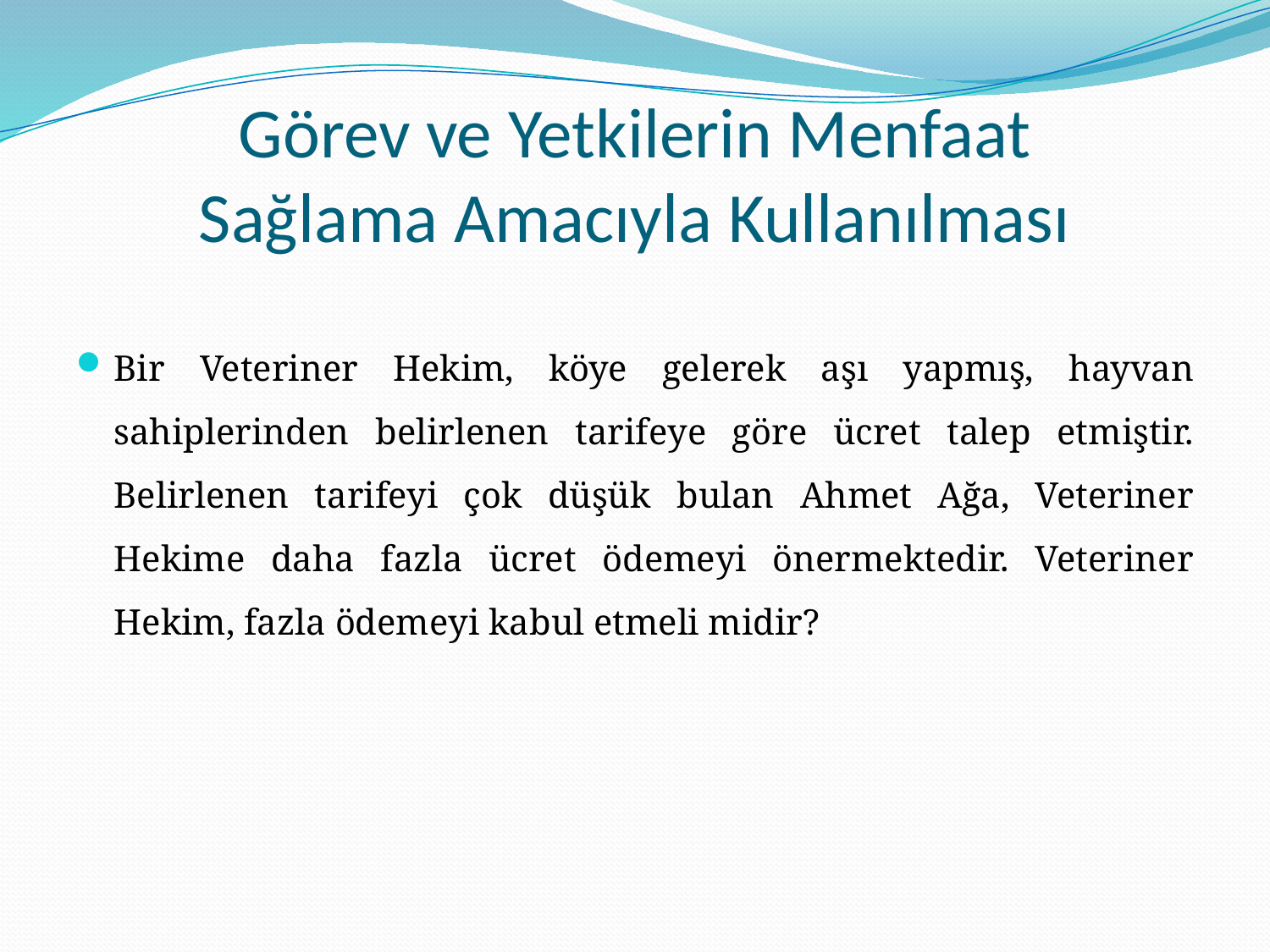

# Görev ve Yetkilerin Menfaat Sağlama Amacıyla Kullanılması

Bir Veteriner Hekim, köye gelerek aşı yapmış, hayvan sahiplerinden belirlenen tarifeye göre ücret talep etmiştir. Belirlenen tarifeyi çok düşük bulan Ahmet Ağa, Veteriner Hekime daha fazla ücret ödemeyi önermektedir. Veteriner Hekim, fazla ödemeyi kabul etmeli midir?